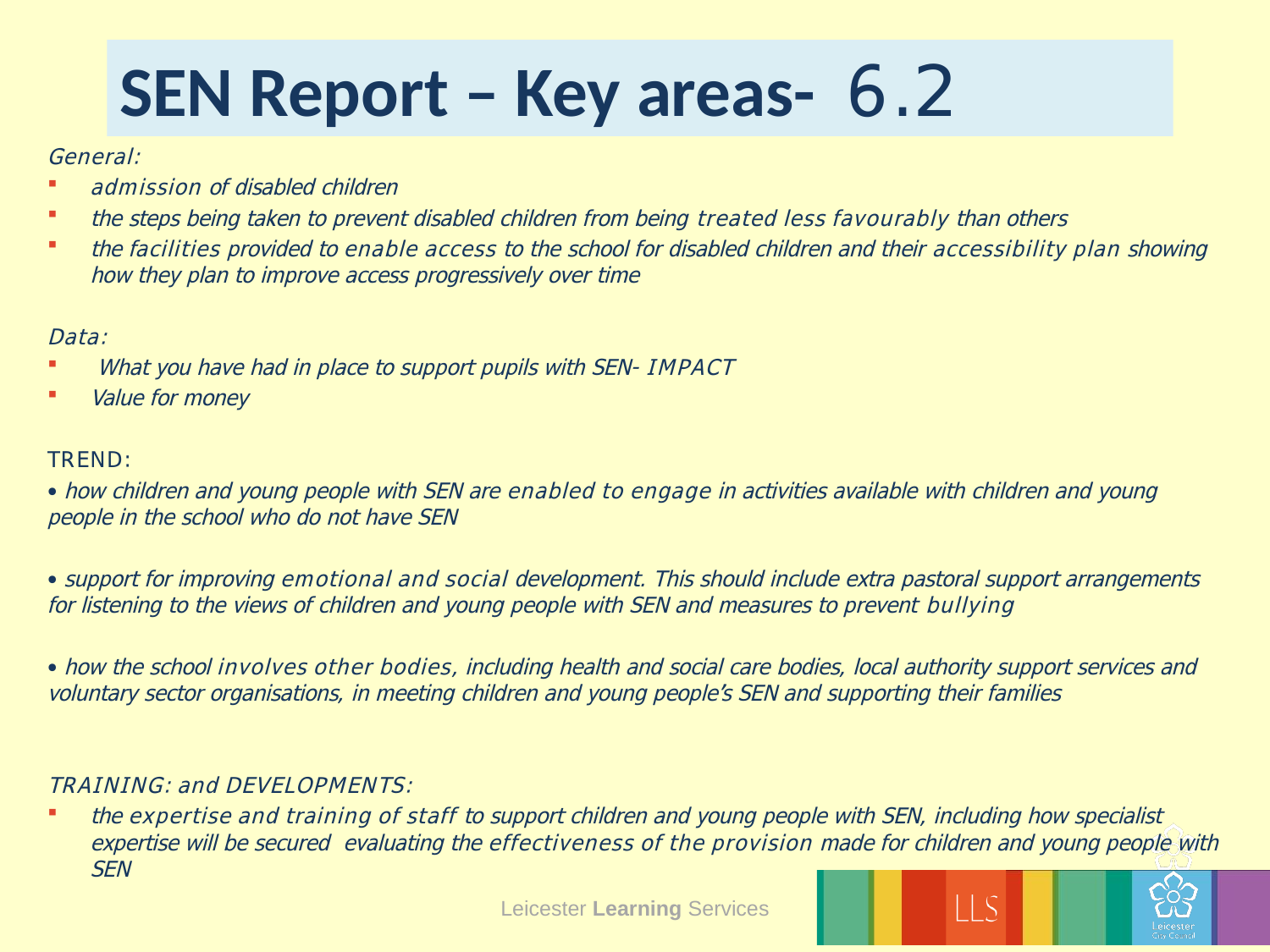

# SEN Report – Key areas-  6.2
General:
admission of disabled children
the steps being taken to prevent disabled children from being treated less favourably than others
the facilities provided to enable access to the school for disabled children and their accessibility plan showing how they plan to improve access progressively over time

Data:
 What you have had in place to support pupils with SEN- IMPACT
Value for money

TREND:
• how children and young people with SEN are enabled to engage in activities available with children and young people in the school who do not have SEN

• support for improving emotional and social development. This should include extra pastoral support arrangements for listening to the views of children and young people with SEN and measures to prevent bullying

• how the school involves other bodies, including health and social care bodies, local authority support services and voluntary sector organisations, in meeting children and young people’s SEN and supporting their families

TRAINING: and DEVELOPMENTS:
the expertise and training of staff to support children and young people with SEN, including how specialist expertise will be secured  evaluating the effectiveness of the provision made for children and young people with SEN